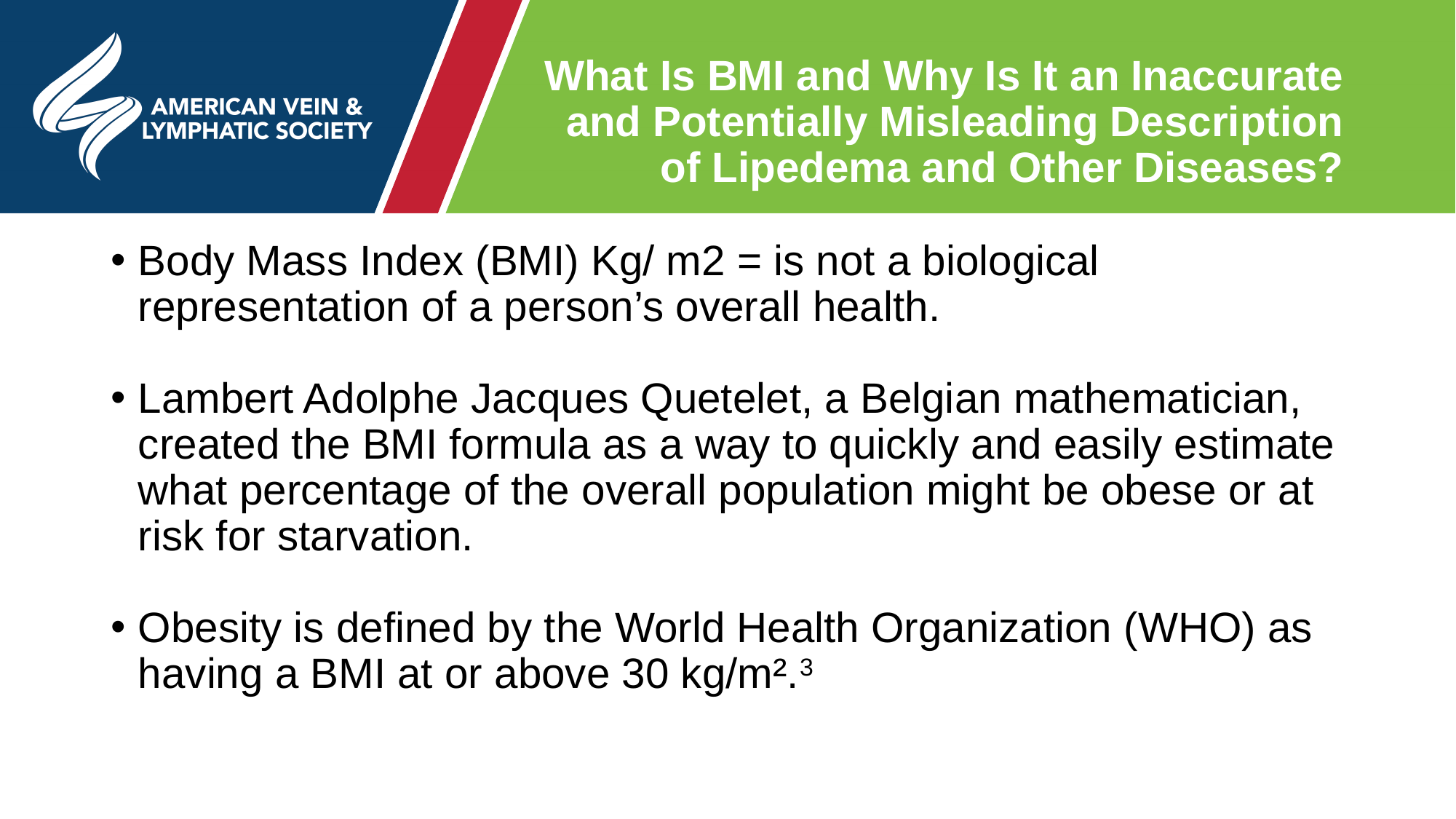

# What Is BMI and Why Is It an Inaccurate and Potentially Misleading Description of Lipedema and Other Diseases?
Body Mass Index (BMI) Kg/ m2 = is not a biological representation of a person’s overall health.

Lambert Adolphe Jacques Quetelet, a Belgian mathematician, created the BMI formula as a way to quickly and easily estimate what percentage of the overall population might be obese or at risk for starvation.

Obesity is defined by the World Health Organization (WHO) as having a BMI at or above 30 kg/m².3